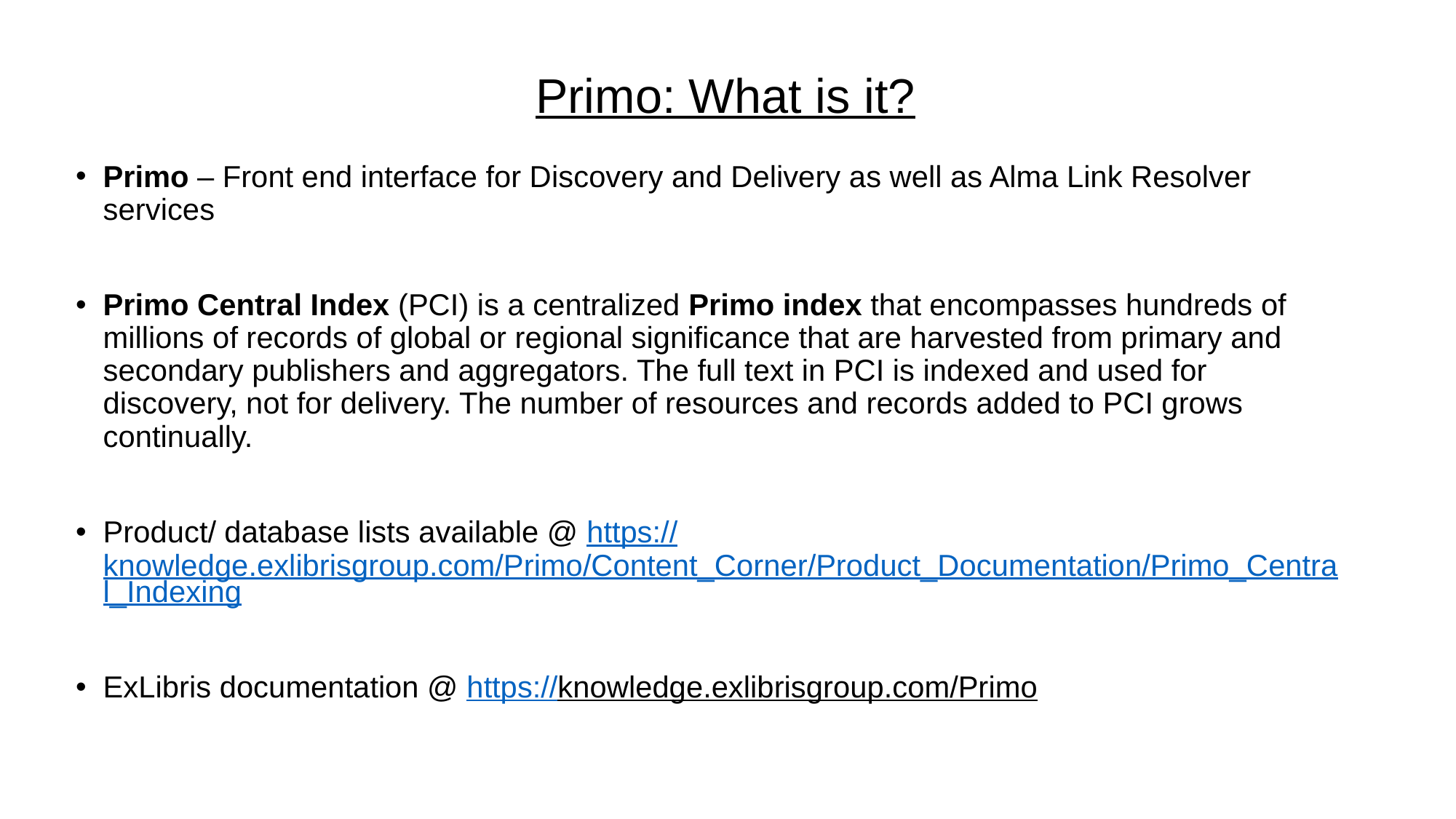

# Primo: What is it?
Primo – Front end interface for Discovery and Delivery as well as Alma Link Resolver services

Primo Central Index (PCI) is a centralized Primo index that encompasses hundreds of millions of records of global or regional significance that are harvested from primary and secondary publishers and aggregators. The full text in PCI is indexed and used for discovery, not for delivery. The number of resources and records added to PCI grows continually.

Product/ database lists available @ https://knowledge.exlibrisgroup.com/Primo/Content_Corner/Product_Documentation/Primo_Central_Indexing

ExLibris documentation @ https://knowledge.exlibrisgroup.com/Primo